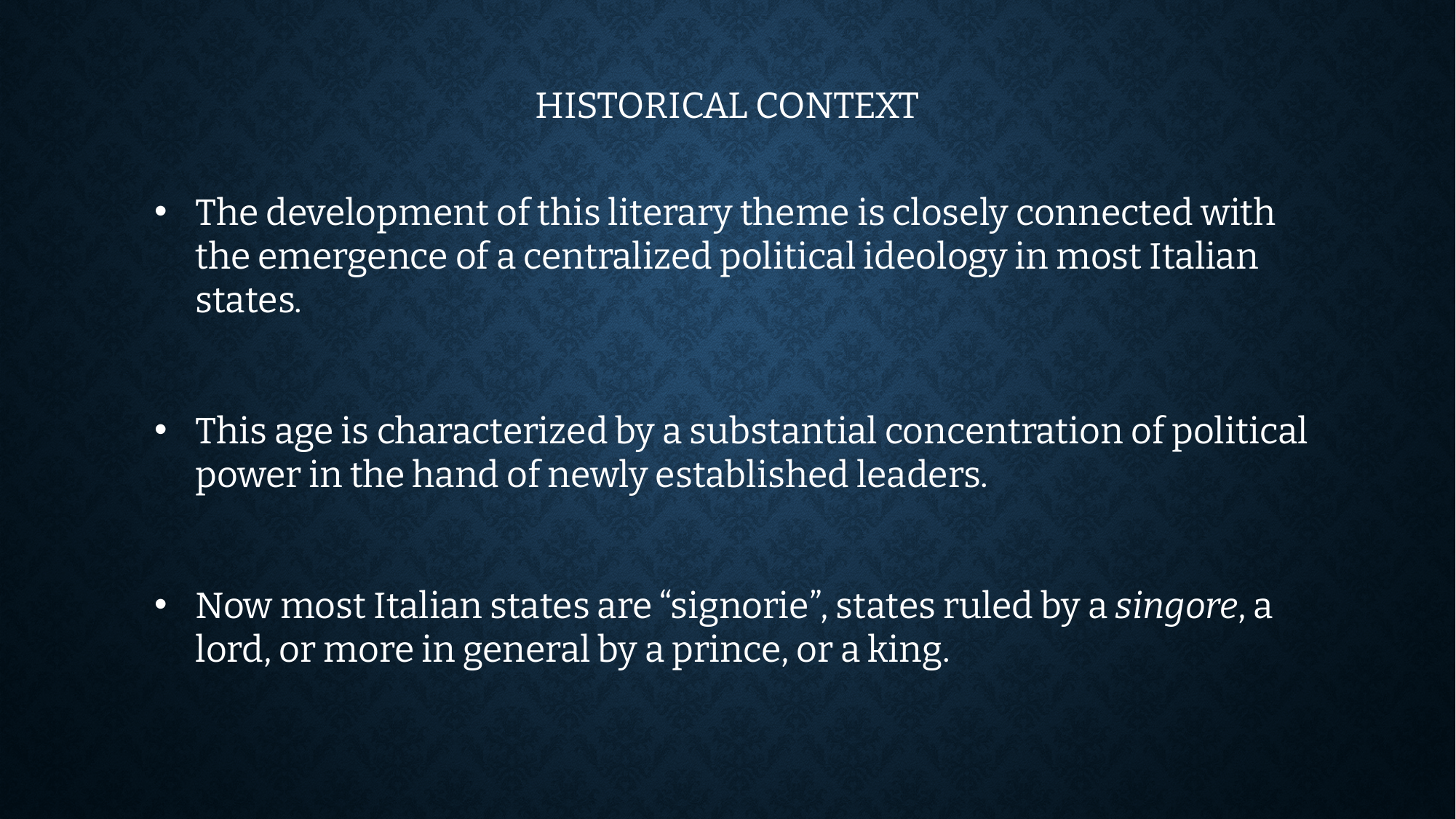

HISTORICAL CONTEXT
The development of this literary theme is closely connected with the emergence of a centralized political ideology in most Italian states.

This age is characterized by a substantial concentration of political power in the hand of newly established leaders.

Now most Italian states are “signorie”, states ruled by a singore, a lord, or more in general by a prince, or a king.